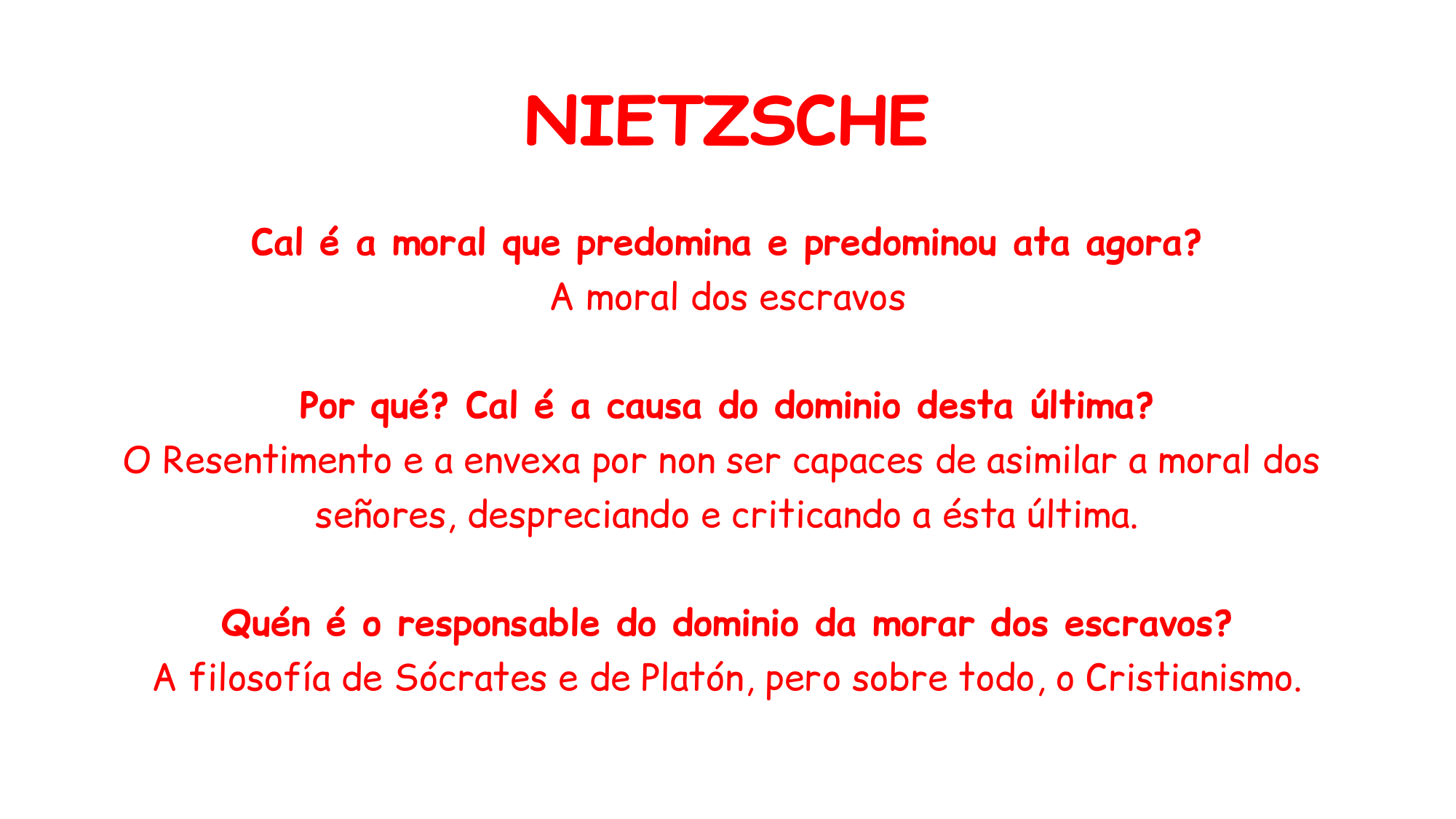

# NIETZSCHE
Cal é a moral que predomina e predominou ata agora?
A moral dos escravos

Por qué? Cal é a causa do dominio desta última?
O Resentimento e a envexa por non ser capaces de asimilar a moral dos
señores, despreciando e criticando a ésta última.

Quén é o responsable do dominio da morar dos escravos?
A filosofía de Sócrates e de Platón, pero sobre todo, o Cristianismo.